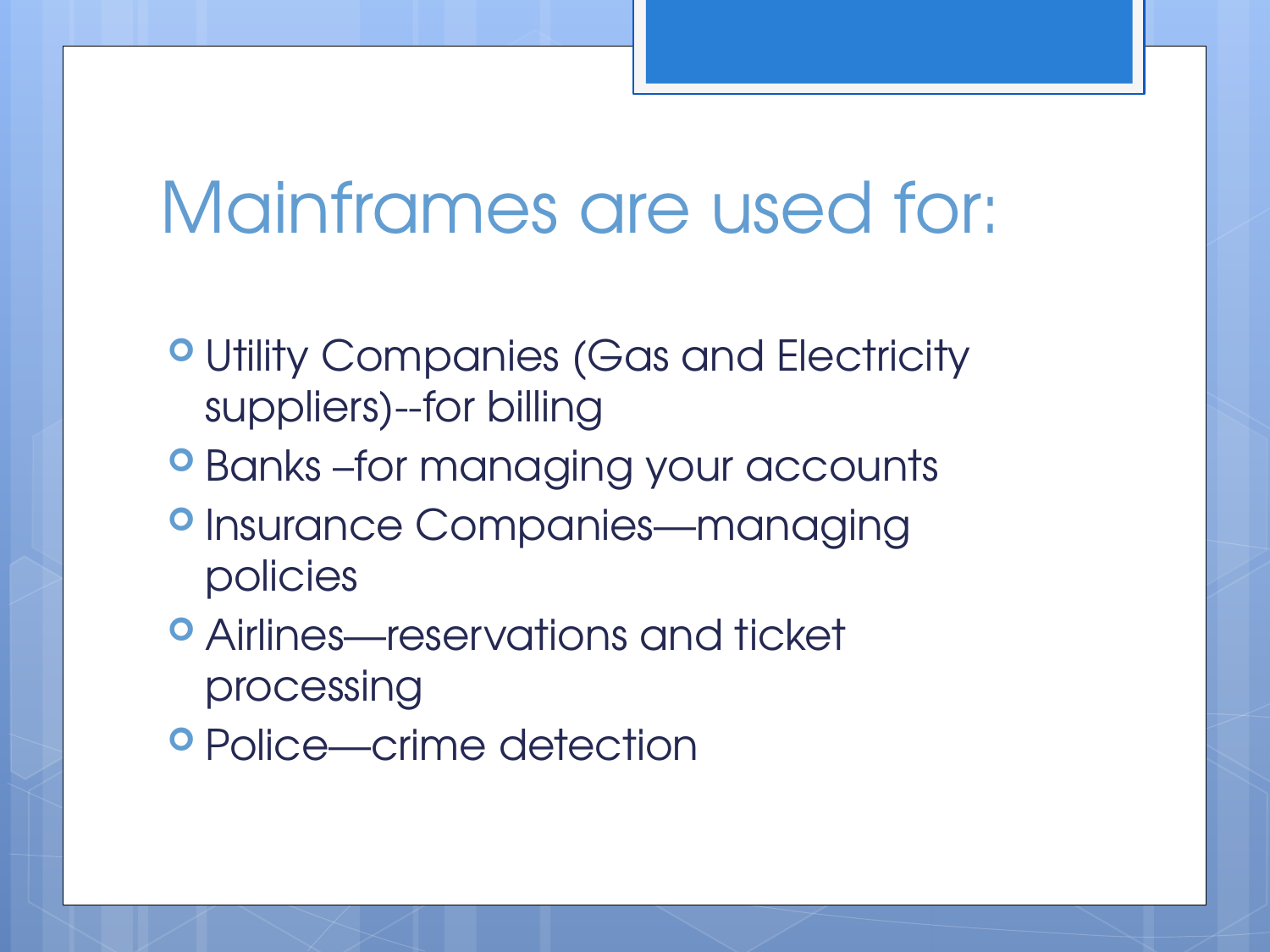

# Mainframes are used for:
Utility Companies (Gas and Electricity suppliers)--for billing
Banks –for managing your accounts
Insurance Companies—managing policies
Airlines—reservations and ticket processing
Police—crime detection